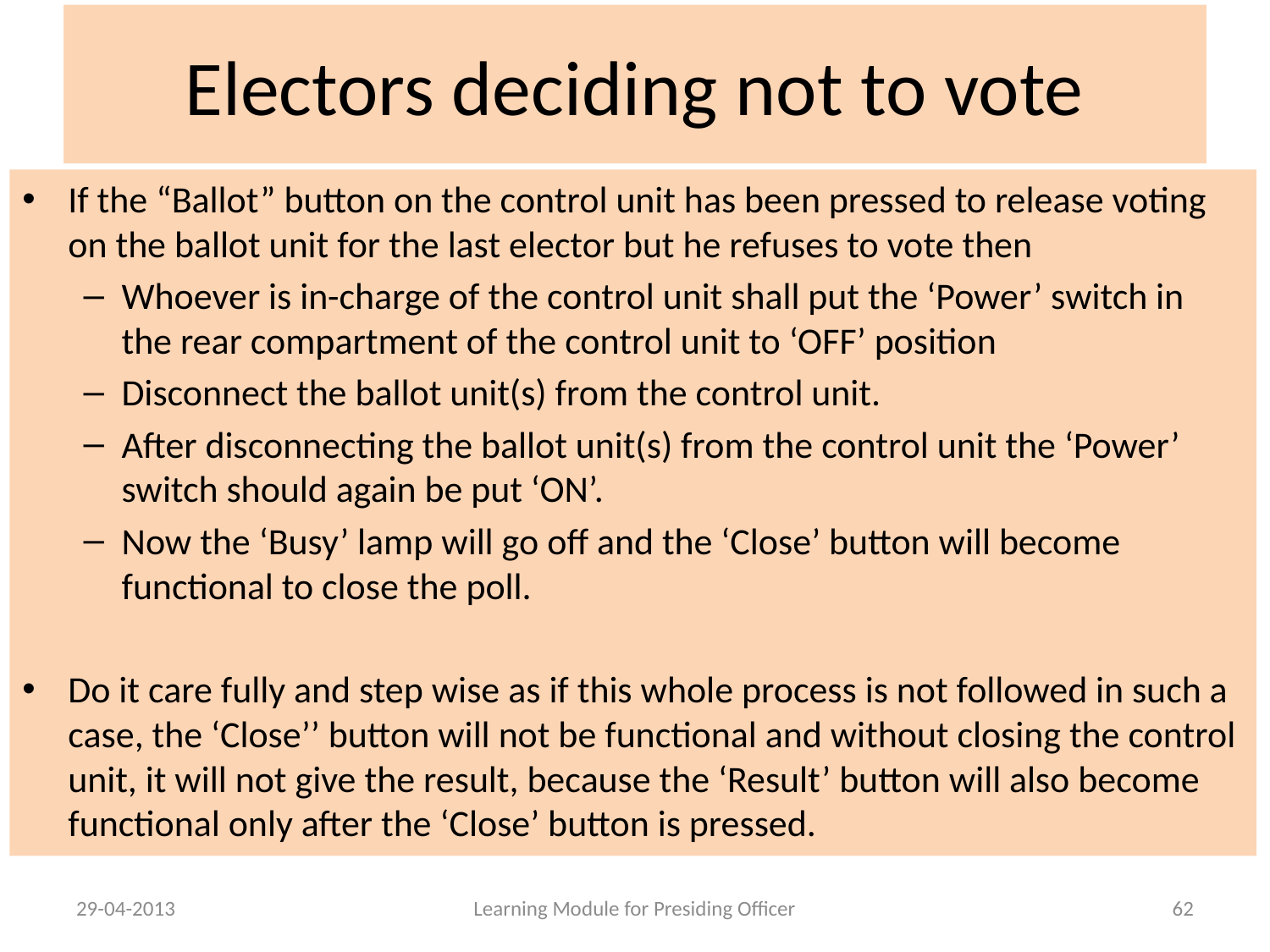

# Electors deciding not to vote
If the “Ballot” button on the control unit has been pressed to release voting on the ballot unit for the last elector but he refuses to vote then
Whoever is in-charge of the control unit shall put the ‘Power’ switch in the rear compartment of the control unit to ‘OFF’ position
Disconnect the ballot unit(s) from the control unit.
After disconnecting the ballot unit(s) from the control unit the ‘Power’ switch should again be put ‘ON’.
Now the ‘Busy’ lamp will go off and the ‘Close’ button will become functional to close the poll.

Do it care fully and step wise as if this whole process is not followed in such a case, the ‘Close’’ button will not be functional and without closing the control unit, it will not give the result, because the ‘Result’ button will also become functional only after the ‘Close’ button is pressed.

29-04-2013
Learning Module for Presiding Officer
62